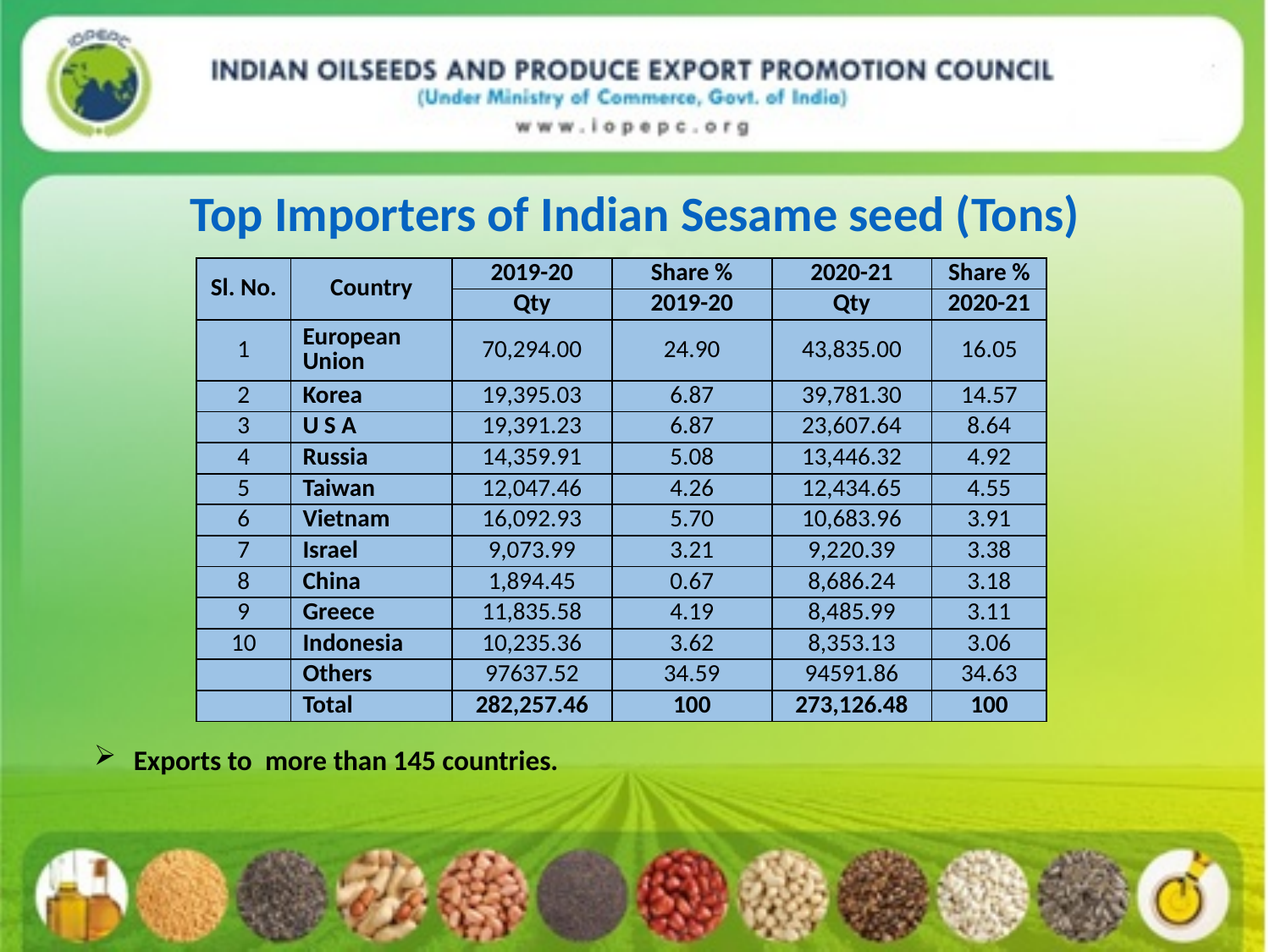

Top Importers of Indian Sesame seed (Tons)
| Sl. No. | Country | 2019-20 | Share % | 2020-21 | Share % |
| --- | --- | --- | --- | --- | --- |
|  |  | Qty | 2019-20 | Qty | 2020-21 |
| 1 | European Union | 70,294.00 | 24.90 | 43,835.00 | 16.05 |
| 2 | Korea | 19,395.03 | 6.87 | 39,781.30 | 14.57 |
| 3 | U S A | 19,391.23 | 6.87 | 23,607.64 | 8.64 |
| 4 | Russia | 14,359.91 | 5.08 | 13,446.32 | 4.92 |
| 5 | Taiwan | 12,047.46 | 4.26 | 12,434.65 | 4.55 |
| 6 | Vietnam | 16,092.93 | 5.70 | 10,683.96 | 3.91 |
| 7 | Israel | 9,073.99 | 3.21 | 9,220.39 | 3.38 |
| 8 | China | 1,894.45 | 0.67 | 8,686.24 | 3.18 |
| 9 | Greece | 11,835.58 | 4.19 | 8,485.99 | 3.11 |
| 10 | Indonesia | 10,235.36 | 3.62 | 8,353.13 | 3.06 |
|  | Others | 97637.52 | 34.59 | 94591.86 | 34.63 |
|  | Total | 282,257.46 | 100 | 273,126.48 | 100 |
 Source MOC
Exports to  more than 145 countries.